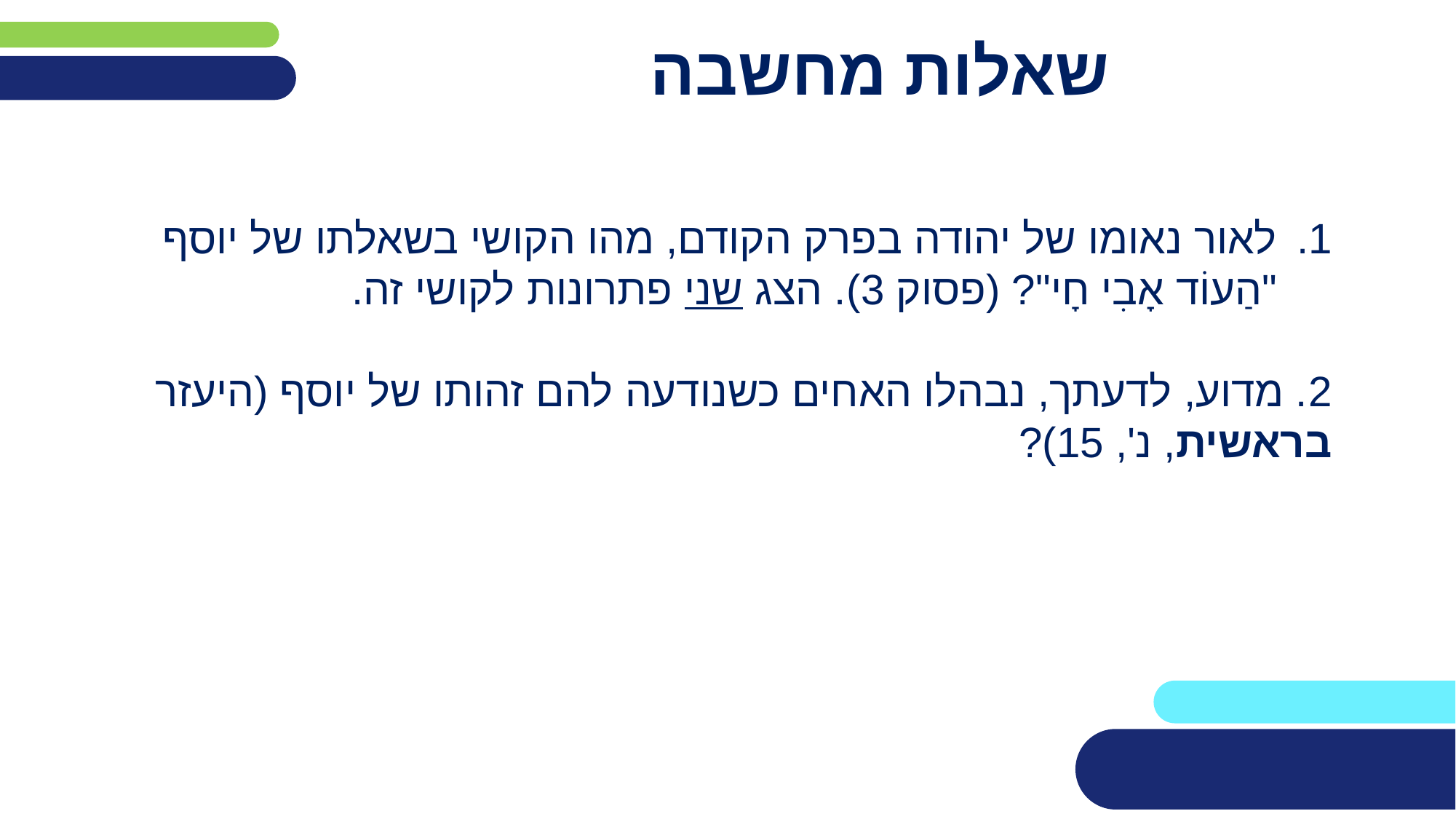

# שאלות מחשבה
לאור נאומו של יהודה בפרק הקודם, מהו הקושי בשאלתו של יוסף "הַעוֹד אָבִי חָי"? (פסוק 3). הצג שני פתרונות לקושי זה.

2. מדוע, לדעתך, נבהלו האחים כשנודעה להם זהותו של יוסף (היעזר בראשית, נ', 15)?